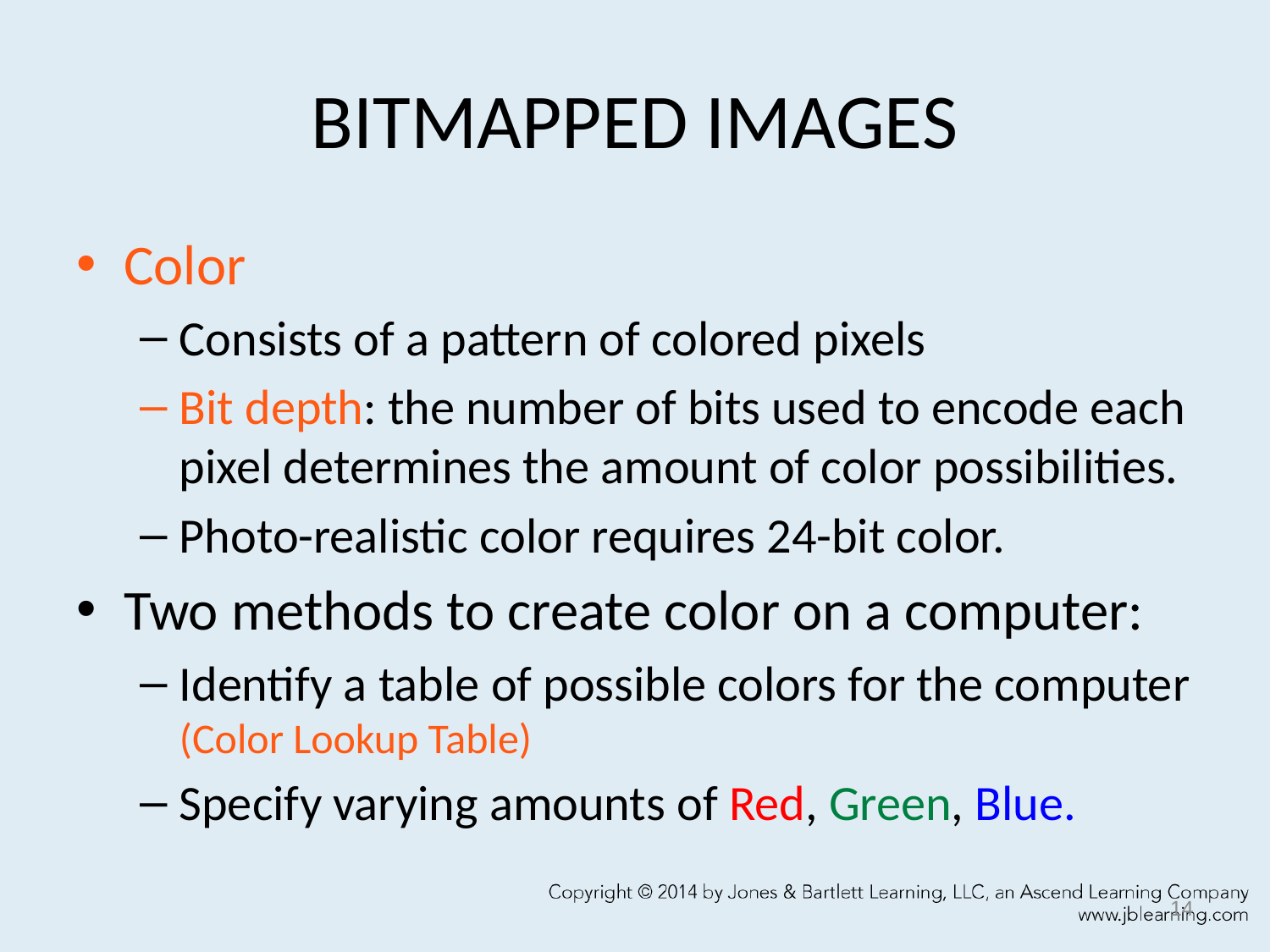

# BITMAPPED IMAGES
Color
Consists of a pattern of colored pixels
Bit depth: the number of bits used to encode each pixel determines the amount of color possibilities.
Photo-realistic color requires 24-bit color.
Two methods to create color on a computer:
Identify a table of possible colors for the computer (Color Lookup Table)
Specify varying amounts of Red, Green, Blue.
14